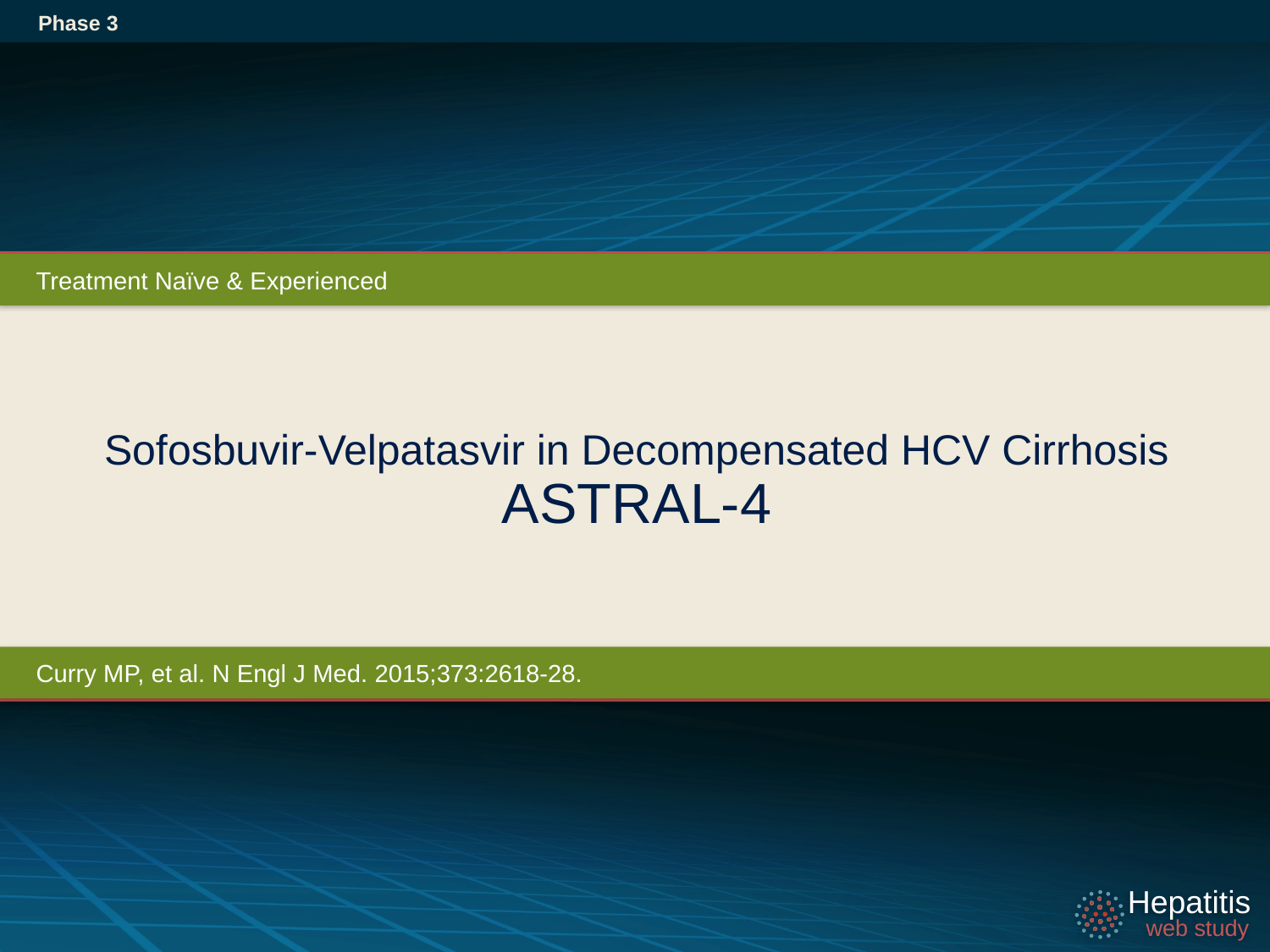

Phase 3
Treatment Naïve & Experienced
# Sofosbuvir-Velpatasvir in Decompensated HCV Cirrhosis ASTRAL-4
Curry MP, et al. N Engl J Med. 2015;373:2618-28.